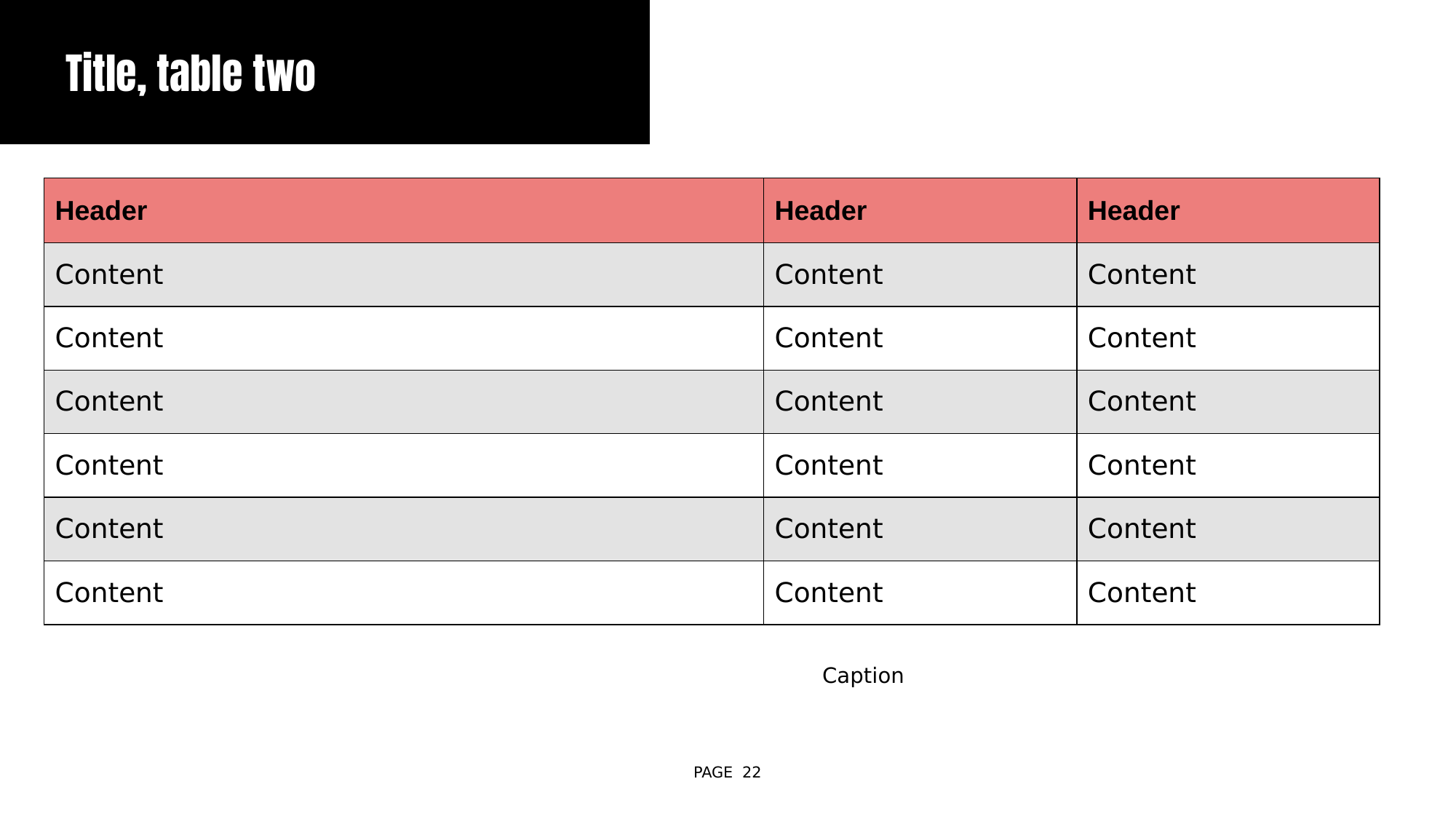

# Title, table two
| Header​ | Header | Header |
| --- | --- | --- |
| Content | Content | Content |
| Content | Content | Content |
| Content | Content | Content |
| Content | Content ​ | Content |
| Content | Content | Content |
| Content | Content | Content |
Caption
PAGE  22